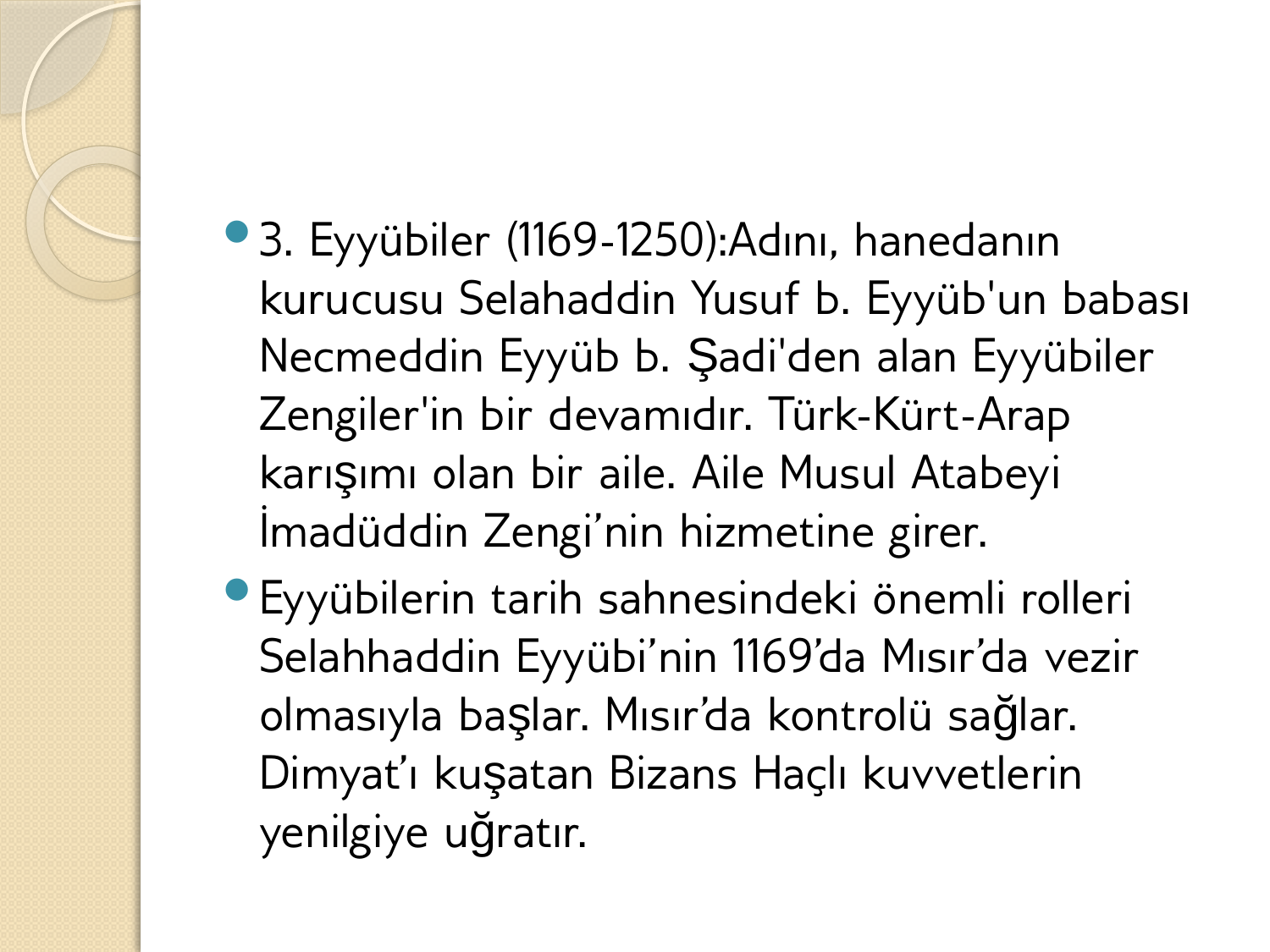

#
3. Eyyübiler (1169-1250):Adını, hanedanın kurucusu Selahaddin Yusuf b. Eyyüb'un babası Necmeddin Eyyüb b. Şadi'den alan Eyyübiler Zengiler'in bir devamıdır. Türk-Kürt-Arap karışımı olan bir aile. Aile Musul Atabeyi İmadüddin Zengi’nin hizmetine girer.
Eyyübilerin tarih sahnesindeki önemli rolleri Selahhaddin Eyyübi’nin 1169’da Mısır’da vezir olmasıyla başlar. Mısır’da kontrolü sağlar. Dimyat’ı kuşatan Bizans Haçlı kuvvetlerin yenilgiye uğratır.